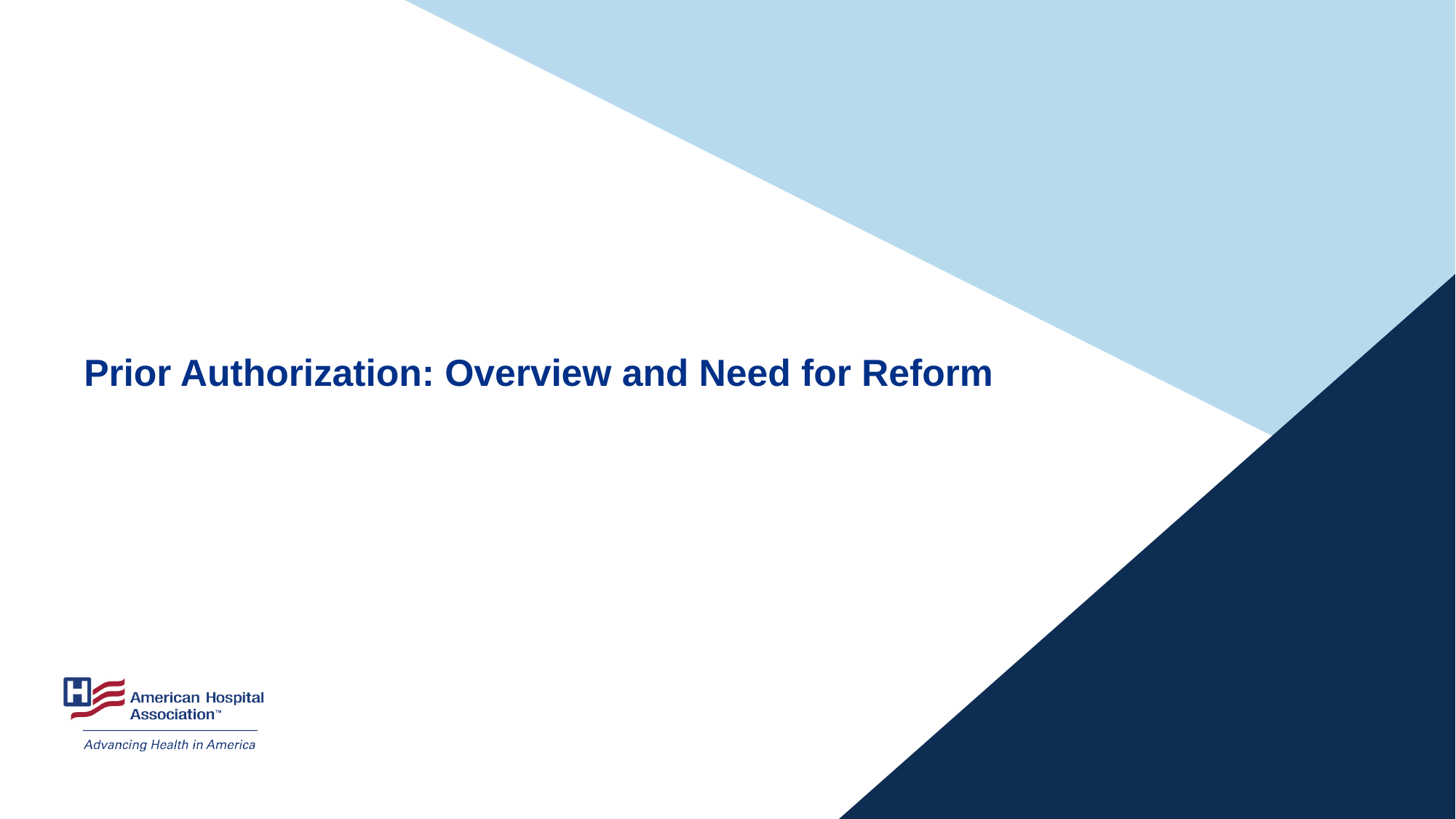

# Prior Authorization: Overview and Need for Reform